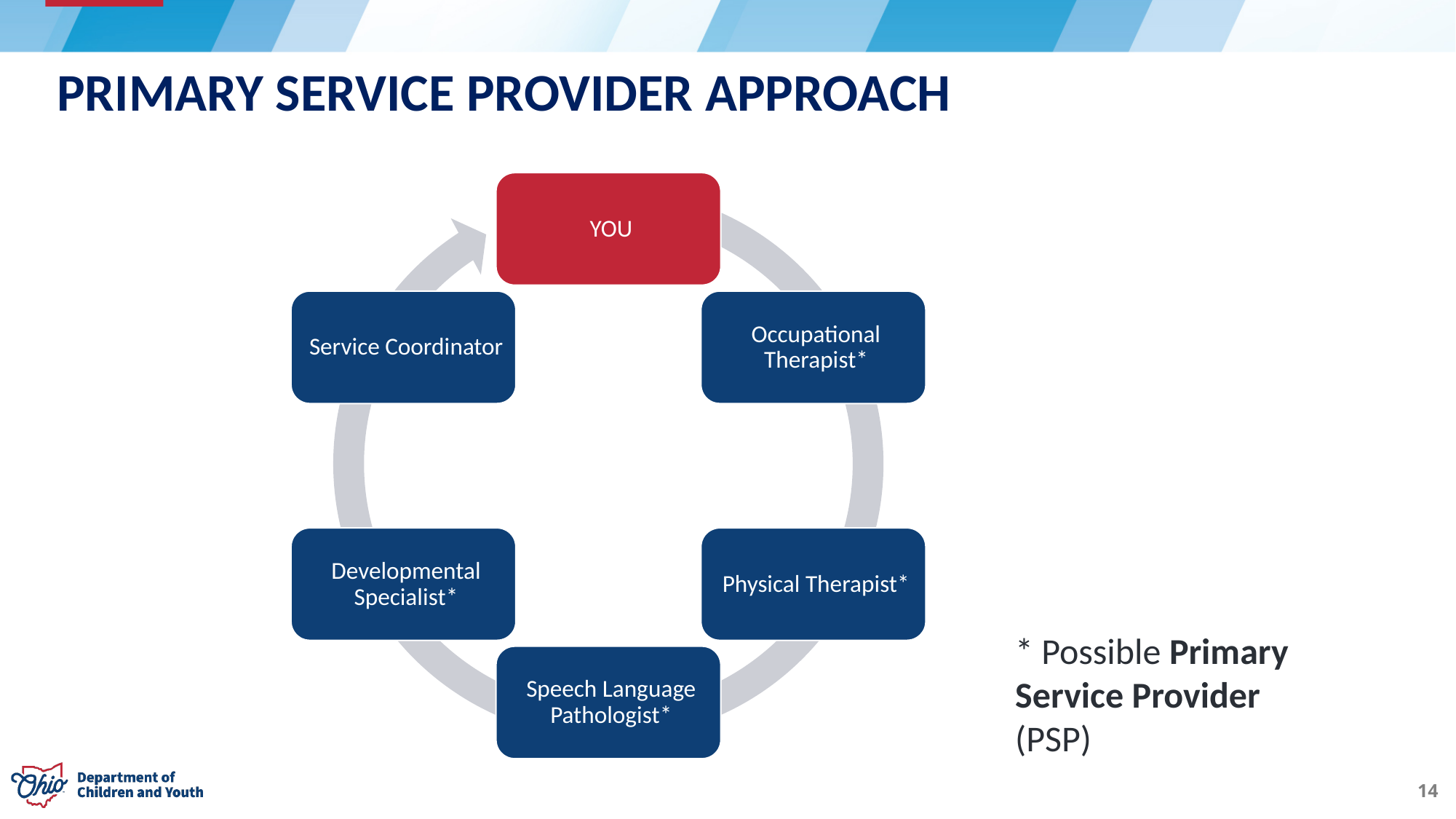

# Primary Service Provider Approach
YOU
Occupational Therapist*
Physical Therapist*
Speech Language Pathologist*
Developmental Specialist*
Service Coordinator
* Possible Primary Service Provider (PSP)